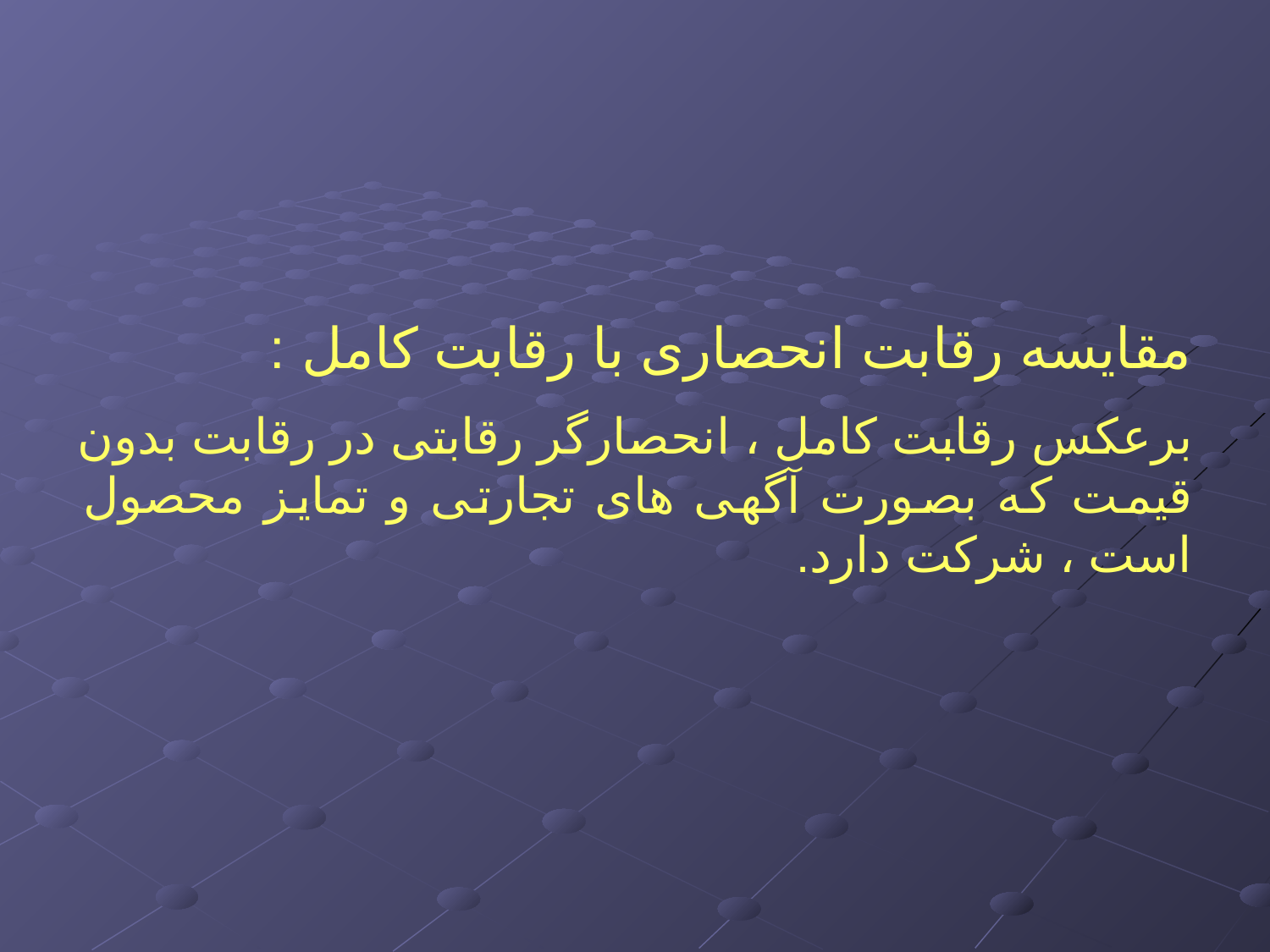

مقایسه رقابت انحصاری با رقابت کامل :
برعکس رقابت کامل ، انحصارگر رقابتی در رقابت بدون قیمت که بصورت آگهی های تجارتی و تمایز محصول است ، شرکت دارد.